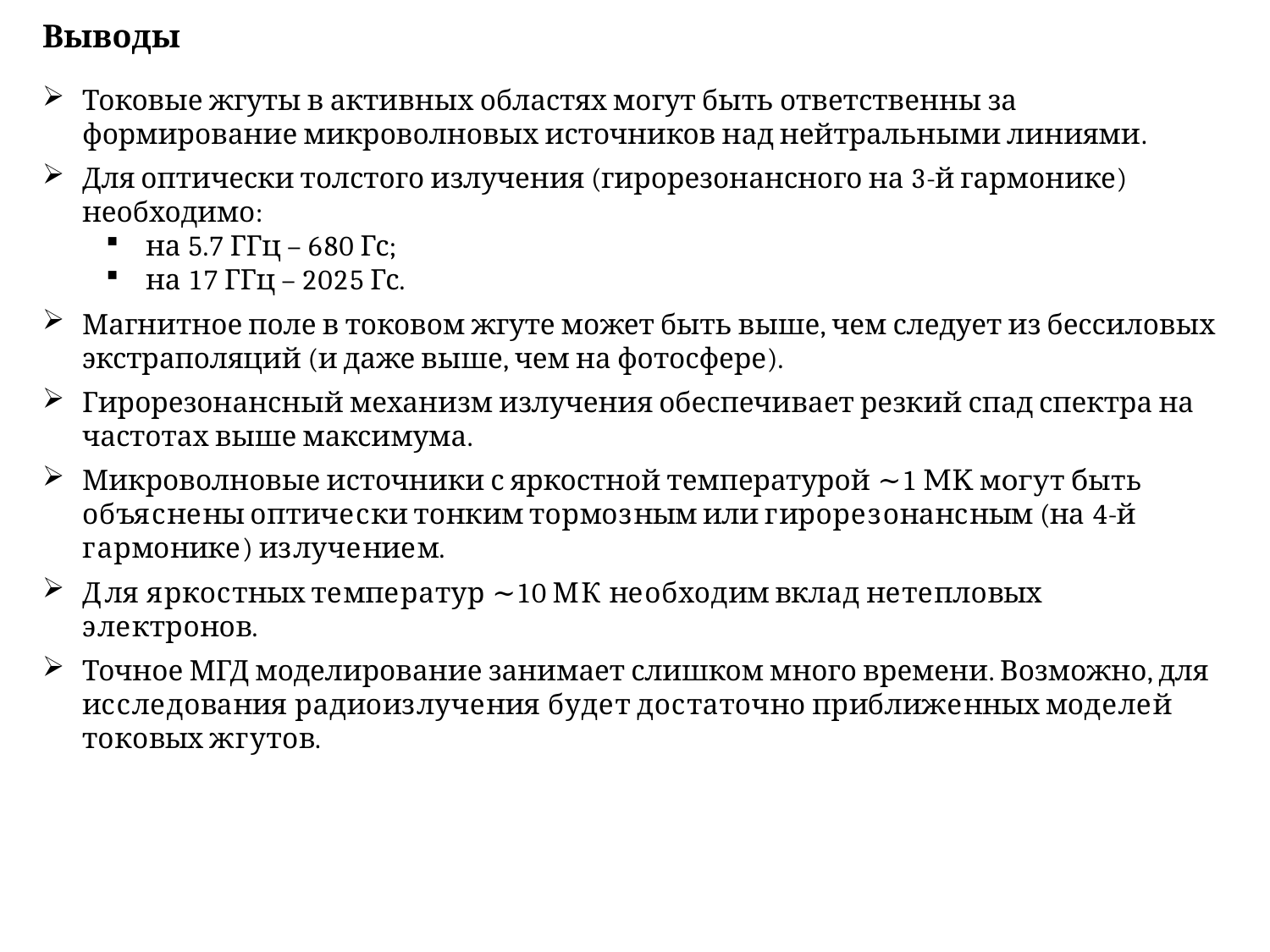

Выводы
Токовые жгуты в активных областях могут быть ответственны за формирование микроволновых источников над нейтральными линиями.
Для оптически толстого излучения (гирорезонансного на 3-й гармонике) необходимо:
на 5.7 ГГц – 680 Гс;
на 17 ГГц – 2025 Гс.
Магнитное поле в токовом жгуте может быть выше, чем следует из бессиловых экстраполяций (и даже выше, чем на фотосфере).
Гирорезонансный механизм излучения обеспечивает резкий спад спектра на частотах выше максимума.
Микроволновые источники с яркостной температурой ∼1 МК могут быть объяснены оптически тонким тормозным или гирорезонансным (на 4-й гармонике) излучением.
Для яркостных температур ∼10 МК необходим вклад нетепловых электронов.
Точное МГД моделирование занимает слишком много времени. Возможно, для исследования радиоизлучения будет достаточно приближенных моделей токовых жгутов.